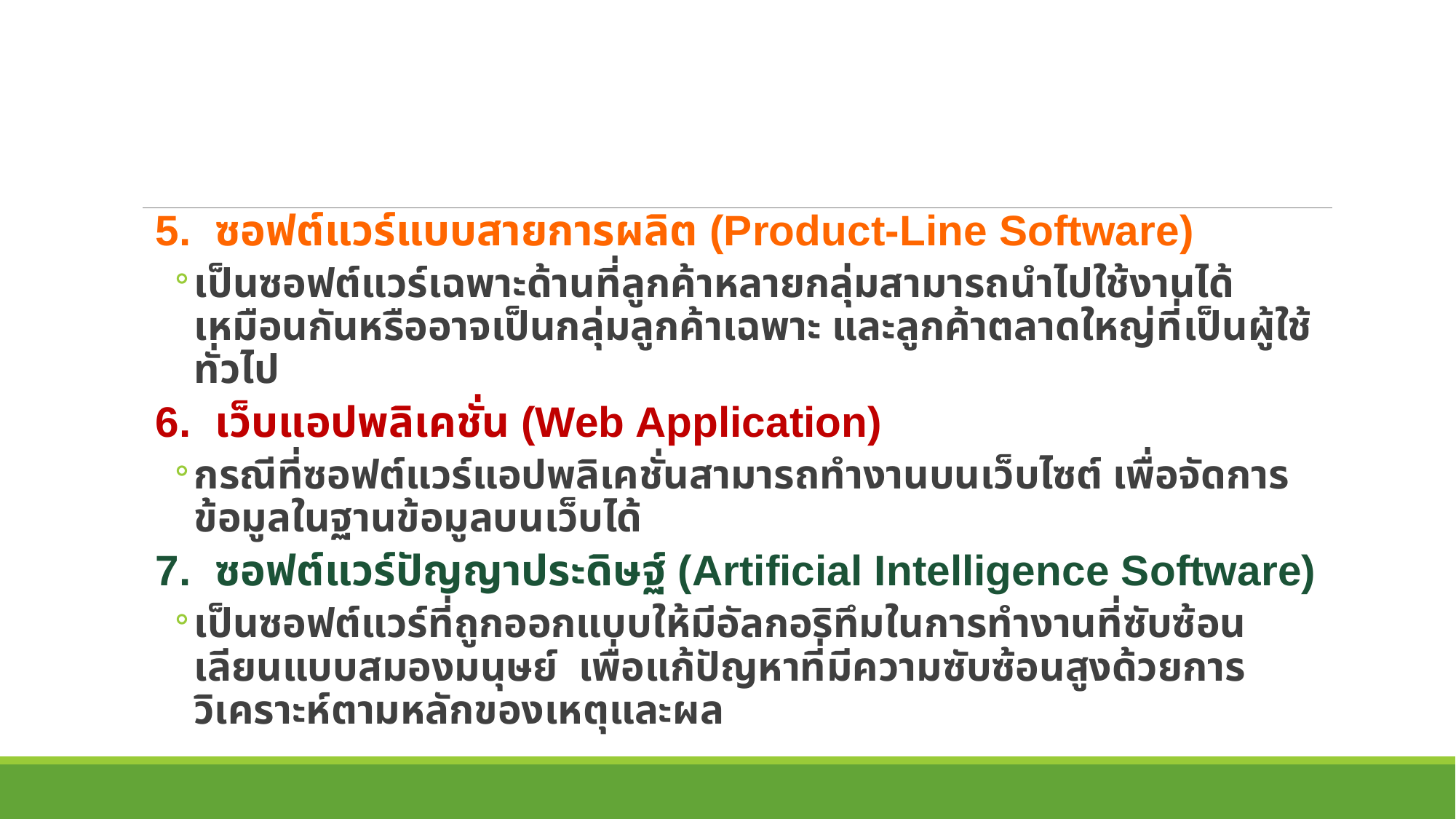

5.  ซอฟต์แวร์แบบสายการผลิต (Product-Line Software)
เป็นซอฟต์แวร์เฉพาะด้านที่ลูกค้าหลายกลุ่มสามารถนำไปใช้งานได้เหมือนกันหรืออาจเป็นกลุ่มลูกค้าเฉพาะ และลูกค้าตลาดใหญ่ที่เป็นผู้ใช้ทั่วไป
6.  เว็บแอปพลิเคชั่น (Web Application)
กรณีที่ซอฟต์แวร์แอปพลิเคชั่นสามารถทำงานบนเว็บไซต์ เพื่อจัดการข้อมูลในฐานข้อมูลบนเว็บได้
7.  ซอฟต์แวร์ปัญญาประดิษฐ์ (Artificial Intelligence Software)
เป็นซอฟต์แวร์ที่ถูกออกแบบให้มีอัลกอริทึมในการทำงานที่ซับซ้อนเลียนแบบสมองมนุษย์  เพื่อแก้ปัญหาที่มีความซับซ้อนสูงด้วยการวิเคราะห์ตามหลักของเหตุและผล